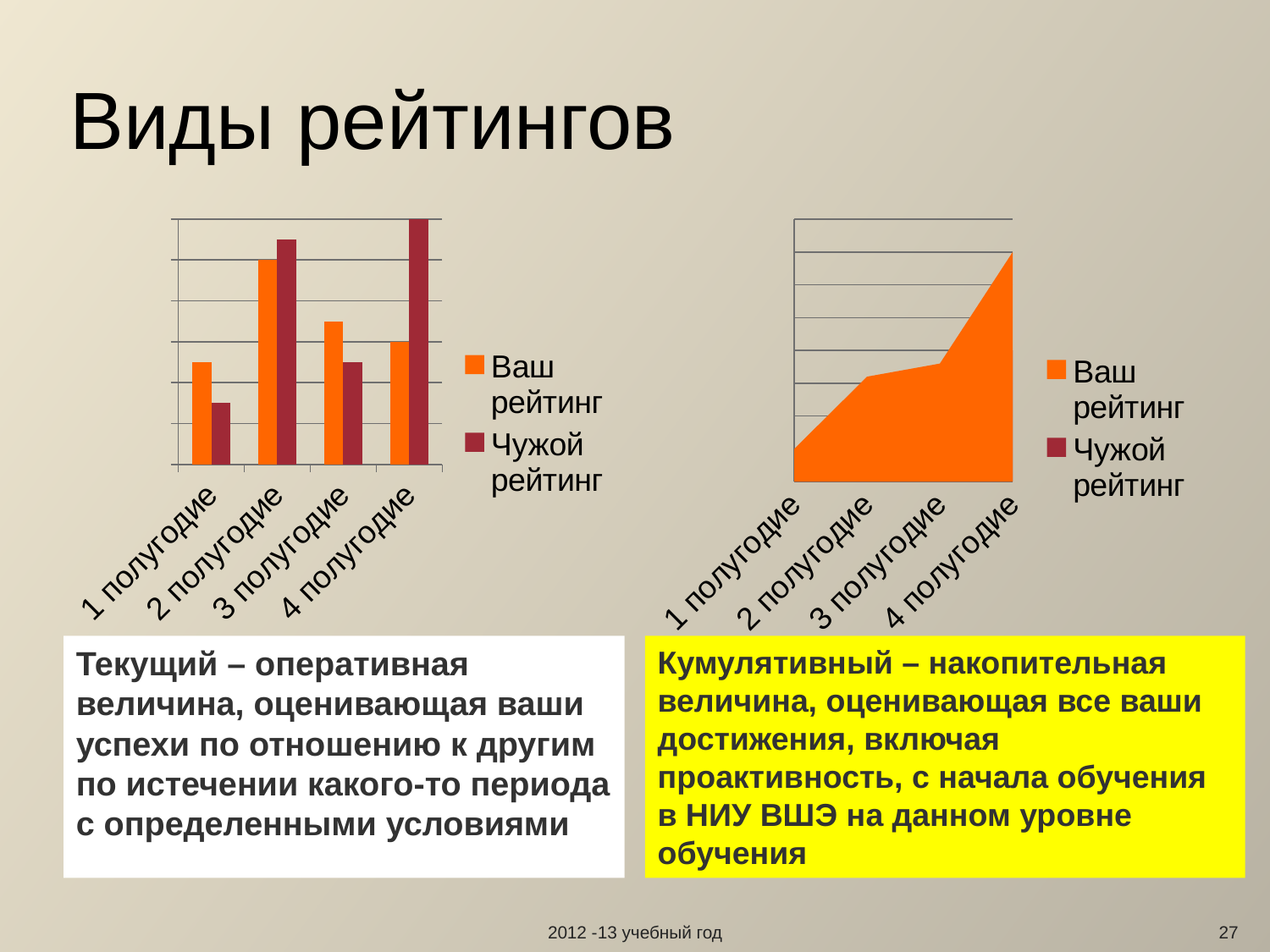

# Виды рейтингов

### Chart

| Category | Ваш рейтинг | Чужой рейтинг |
|---|---|---|
| 1 полугодие | 5.0 | 3.0 |
| 2 полугодие | 10.0 | 11.0 |
| 3 полугодие | 7.0 | 5.0 |
| 4 полугодие | 6.0 | 14.0 |

### Chart

| Category | Ваш рейтинг | Чужой рейтинг |
|---|---|---|
| 1 полугодие | 5.0 | 3.0 |
| 2 полугодие | 16.0 | 15.0 |
| 3 полугодие | 18.0 | 17.0 |
| 4 полугодие | 35.0 | 20.0 |
Текущий – оперативная величина, оценивающая ваши успехи по отношению к другим  по истечении какого-то периода с определенными условиями

Кумулятивный – накопительная величина, оценивающая все ваши достижения, включая проактивность, с начала обучения в НИУ ВШЭ на данном уровне обучения

2012 -13 учебный год
27